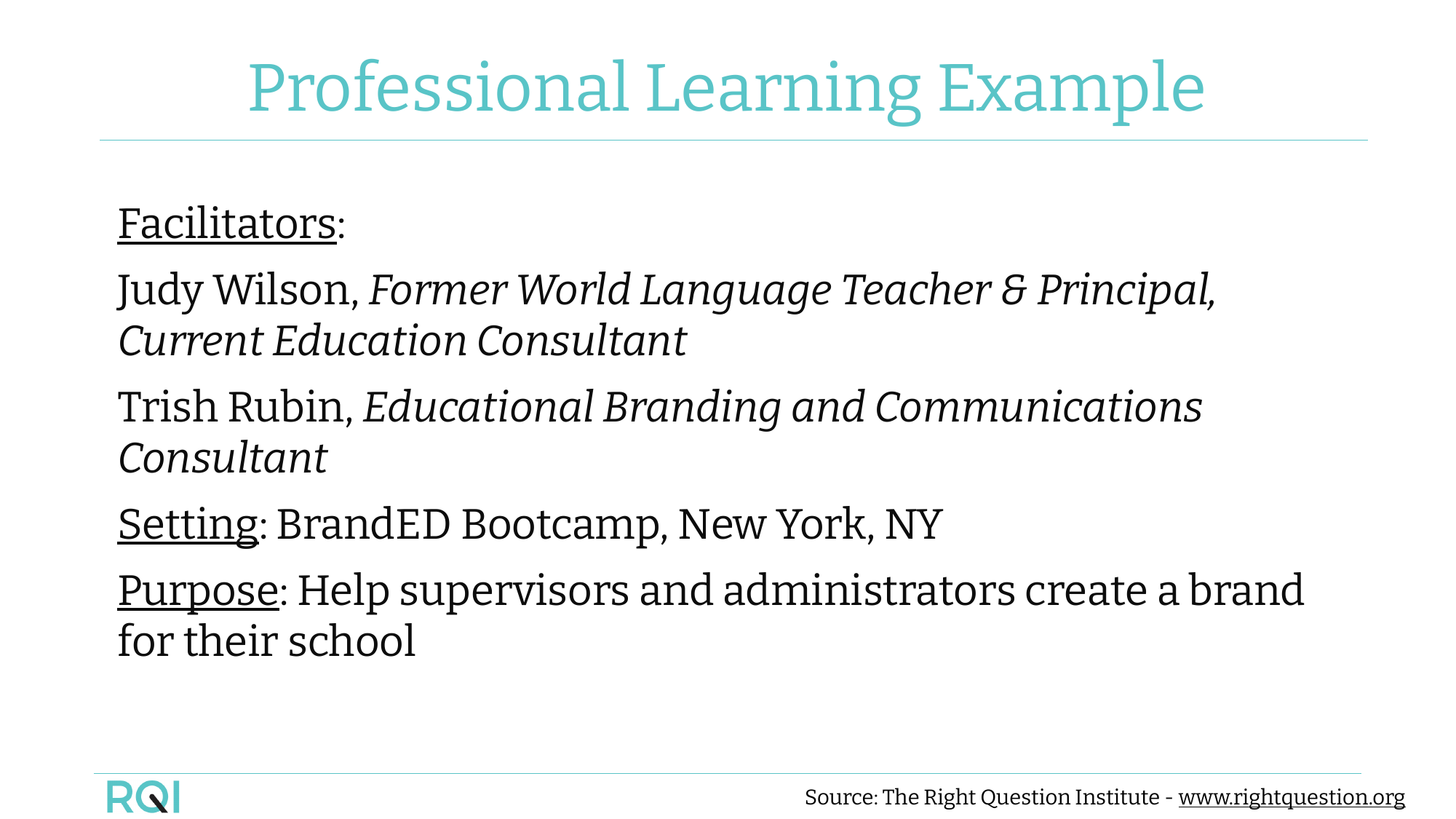

Professional Learning Example
Facilitators:
Judy Wilson, Former World Language Teacher & Principal, Current Education Consultant
Trish Rubin, Educational Branding and Communications Consultant
Setting: BrandED Bootcamp, New York, NY
Purpose: Help supervisors and administrators create a brand for their school